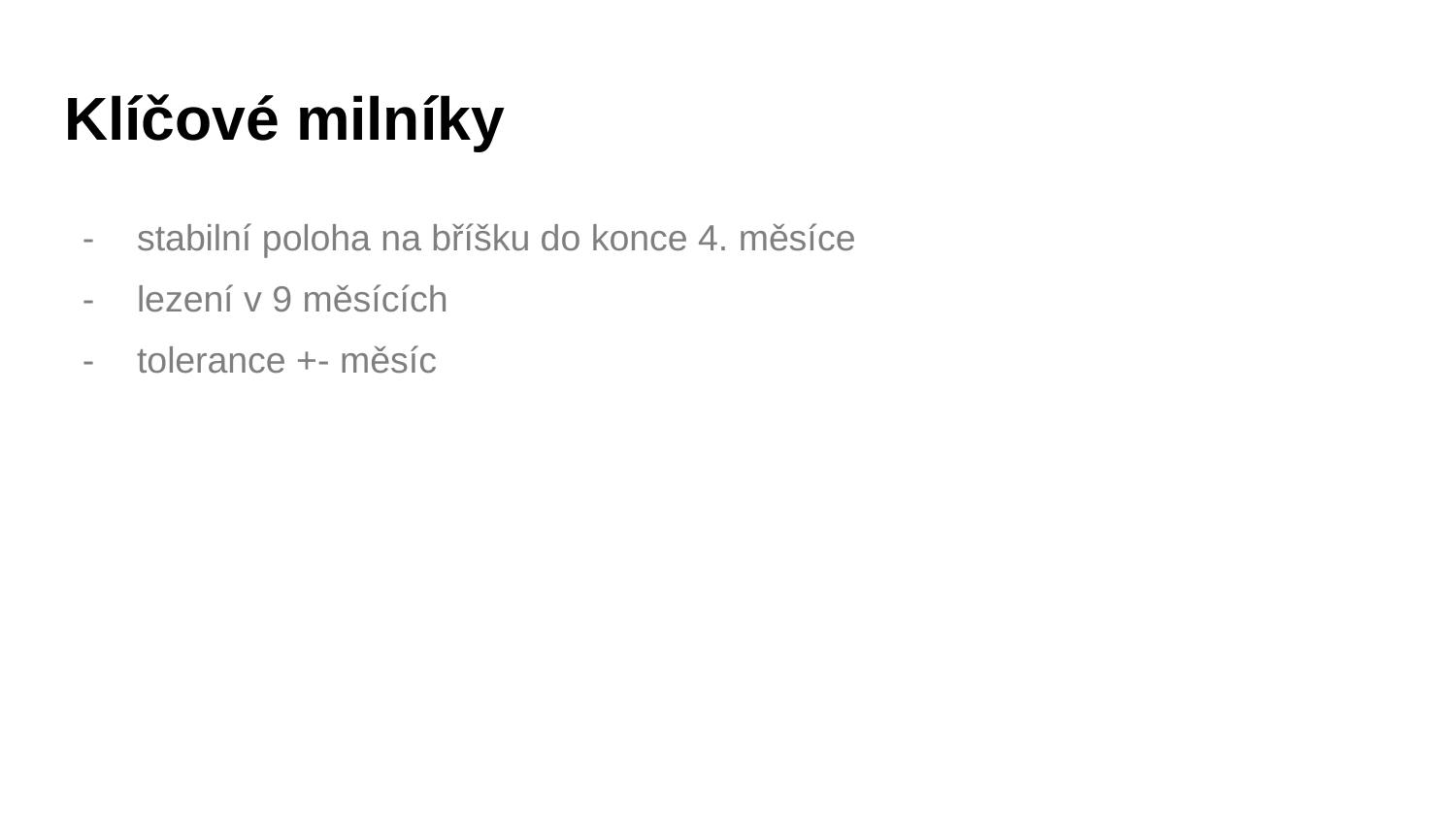

# Klíčové milníky
stabilní poloha na bříšku do konce 4. měsíce
lezení v 9 měsících
tolerance +- měsíc